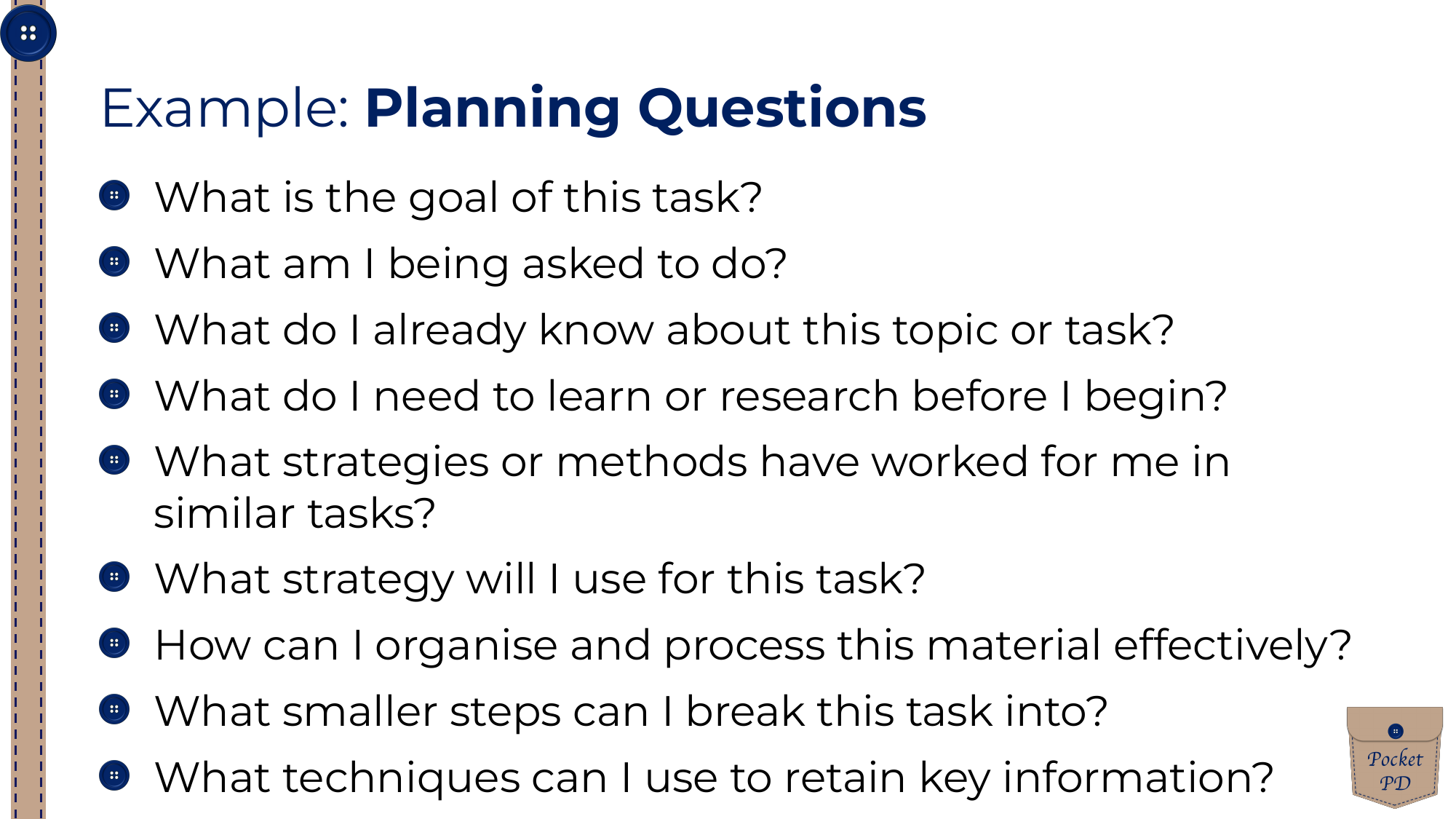

Example: Planning Questions
What is the goal of this task?
What am I being asked to do?
What do I already know about this topic or task?
What do I need to learn or research before I begin?
What strategies or methods have worked for me in similar tasks?
What strategy will I use for this task?
How can I organise and process this material effectively?
What smaller steps can I break this task into?
What techniques can I use to retain key information?